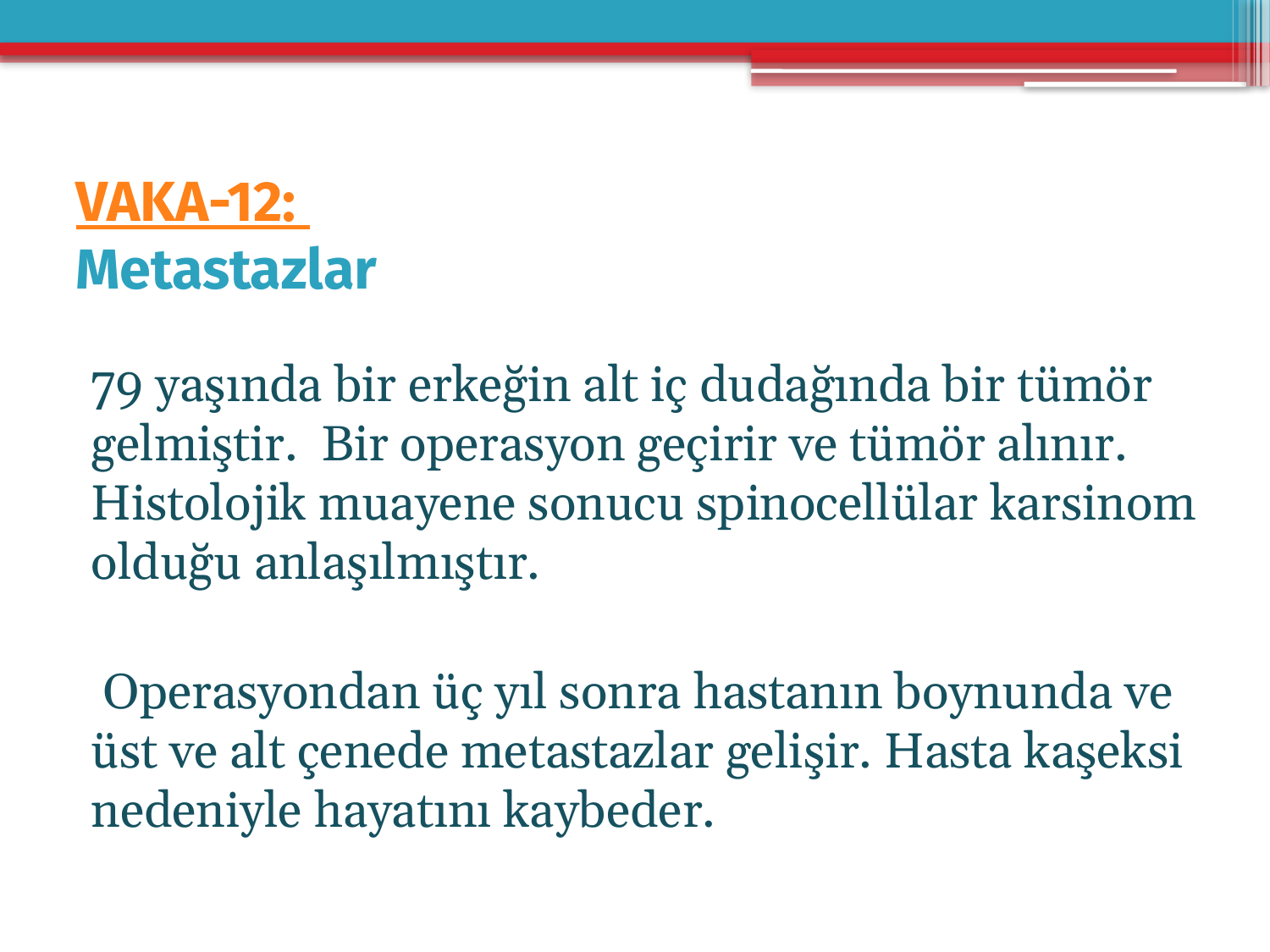

# VAKA-12: Metastazlar
79 yaşında bir erkeğin alt iç dudağında bir tümör gelmiştir.  Bir operasyon geçirir ve tümör alınır.  Histolojik muayene sonucu spinocellülar karsinom olduğu anlaşılmıştır.

 Operasyondan üç yıl sonra hastanın boynunda ve üst ve alt çenede metastazlar gelişir. Hasta kaşeksi nedeniyle hayatını kaybeder.